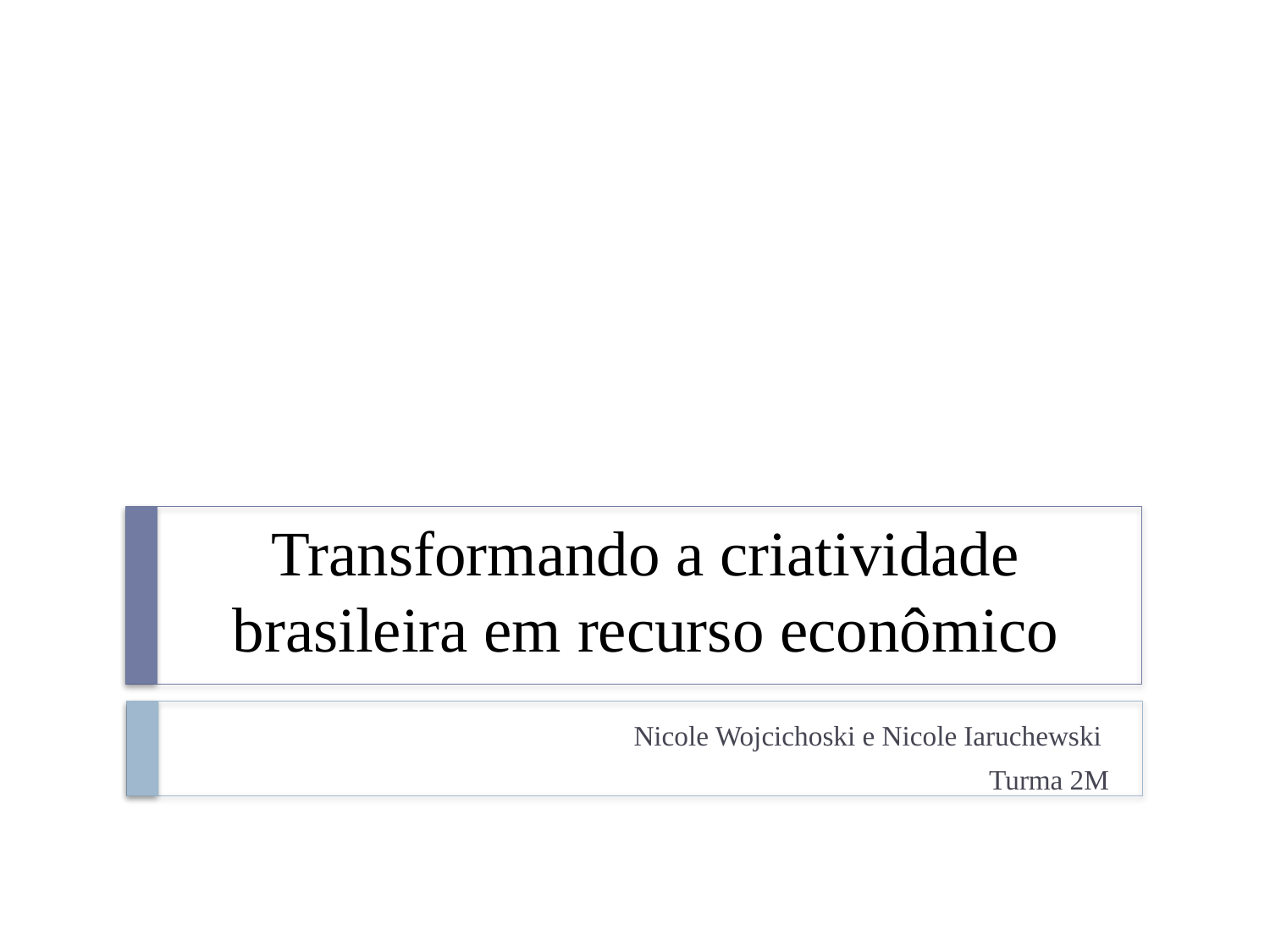

# Transformando a criatividade brasileira em recurso econômico
Nicole Wojcichoski e Nicole Iaruchewski
Turma 2M